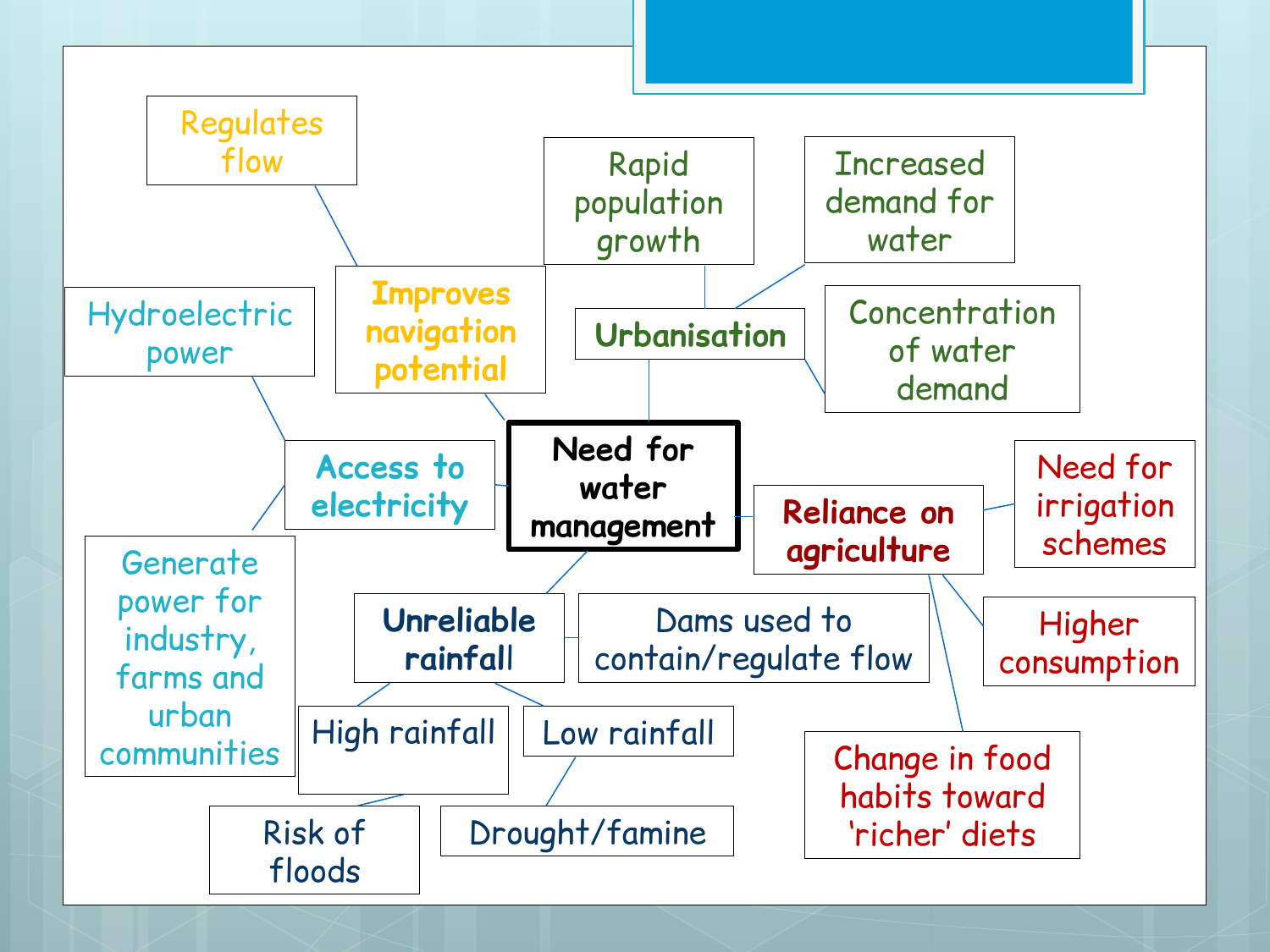

Regulates flow
Increased demand for water
Rapid population growth
Improves navigation potential
Concentration of water demand
Hydroelectric power
Urbanisation
Need for water management
Need for irrigation schemes
Access to electricity
Reliance on agriculture
Generate power for industry, farms and urban communities
Unreliable rainfall
Dams used to contain/regulate flow
Higher consumption
High rainfall
Low rainfall
Change in food habits toward ‘richer’ diets
Risk of floods
Drought/famine